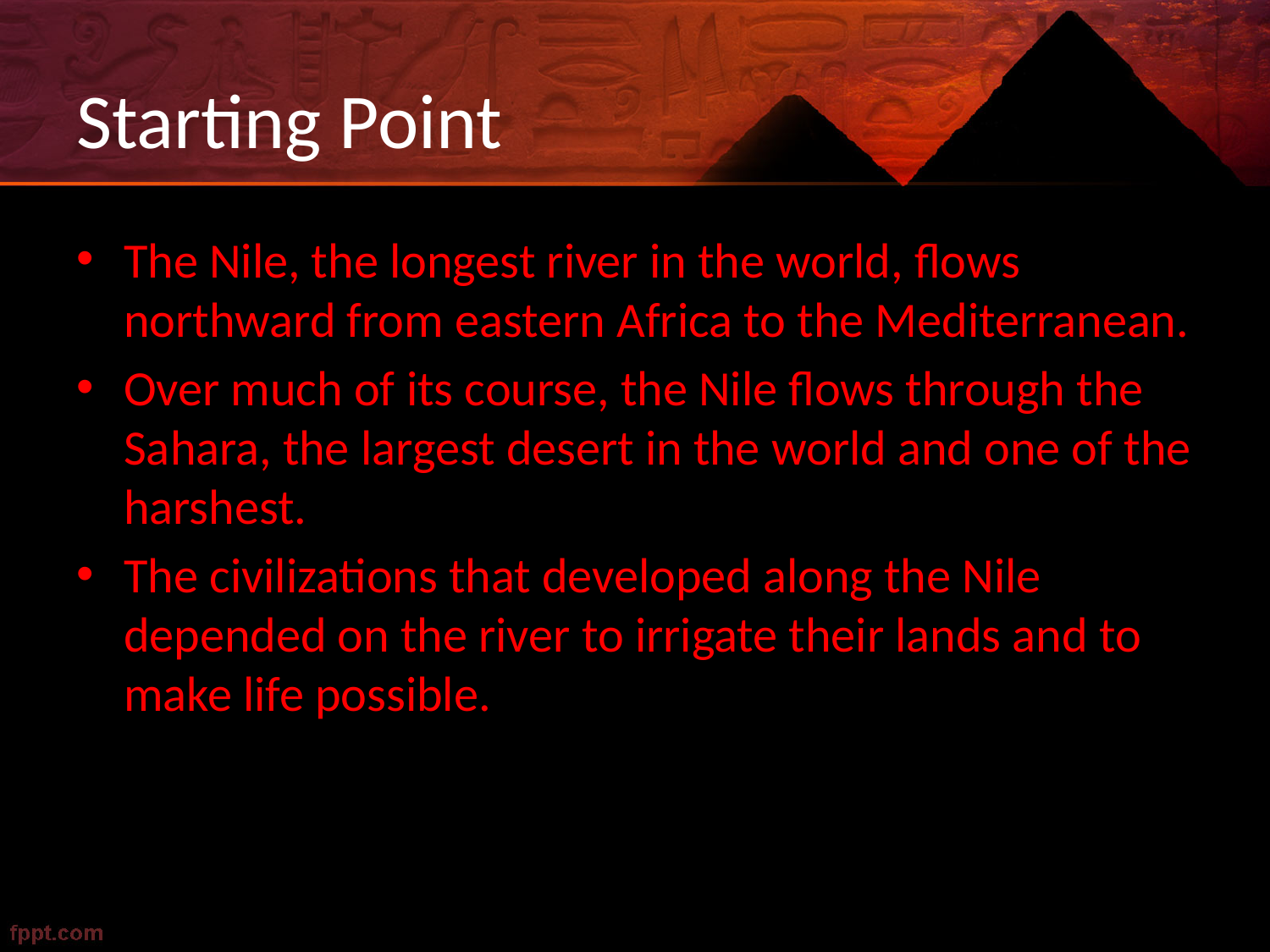

# Starting Point
The Nile, the longest river in the world, flows northward from eastern Africa to the Mediterranean.
Over much of its course, the Nile flows through the Sahara, the largest desert in the world and one of the harshest.
The civilizations that developed along the Nile depended on the river to irrigate their lands and to make life possible.